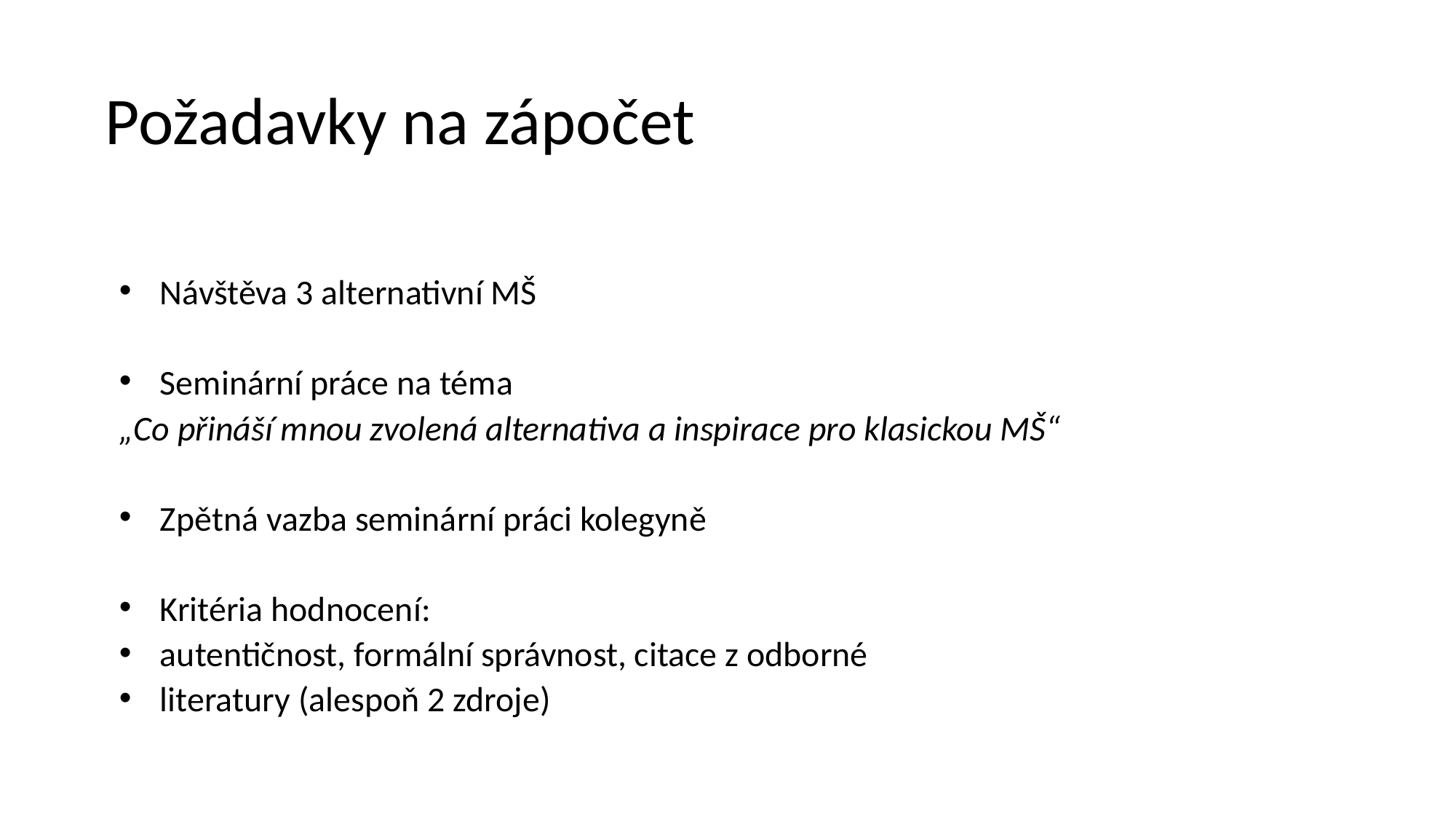

# Požadavky na zápočet

Návštěva 3 alternativní MŠ

Seminární práce na téma
„Co přináší mnou zvolená alternativa a inspirace pro klasickou MŠ“

Zpětná vazba seminární práci kolegyně

Kritéria hodnocení:
autentičnost, formální správnost, citace z odborné
literatury (alespoň 2 zdroje)